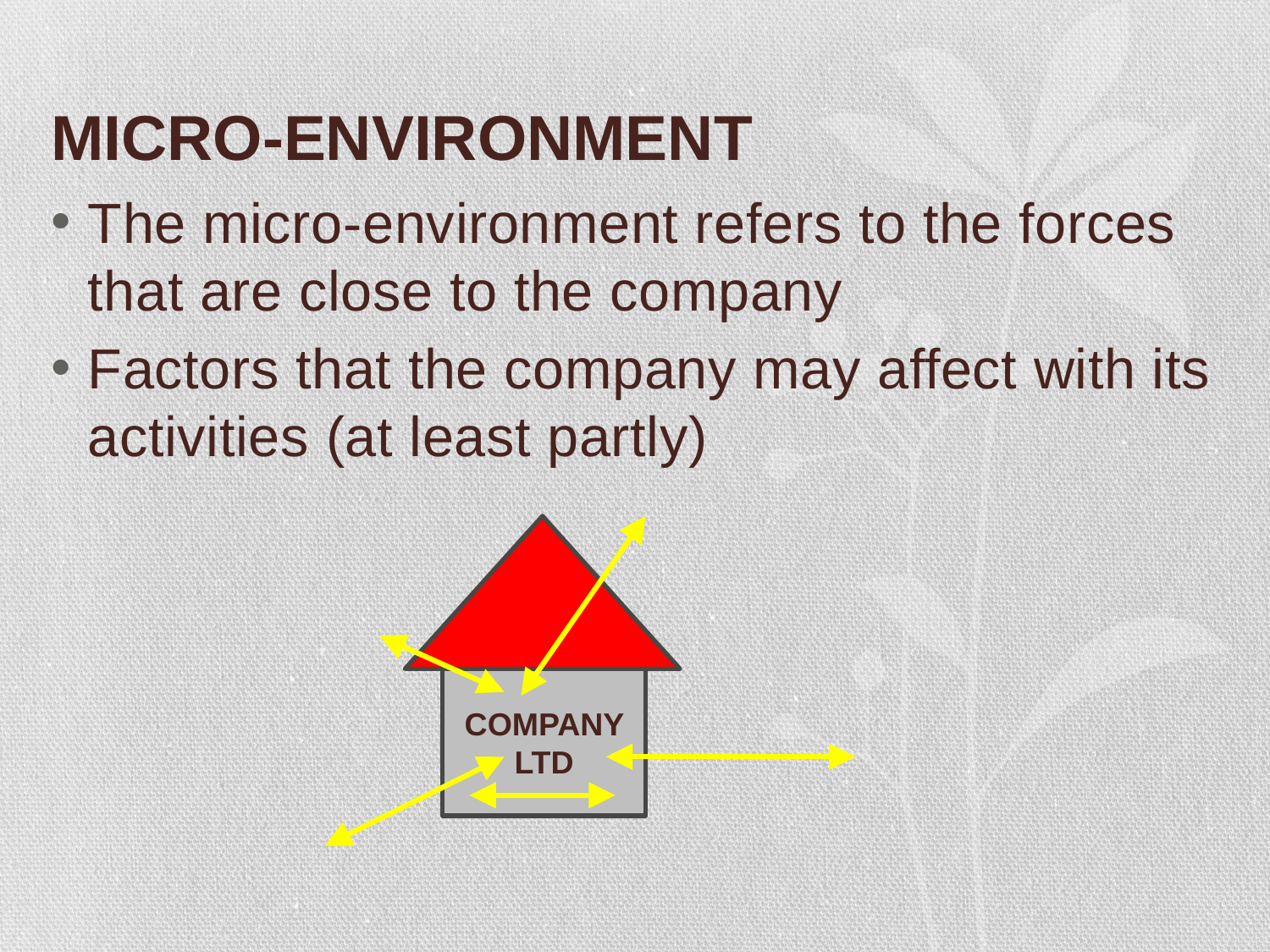

# MICRO-ENVIRONMENT
The micro-environment refers to the forces that are close to the company
Factors that the company may affect with its activities (at least partly)

COMPANY LTD